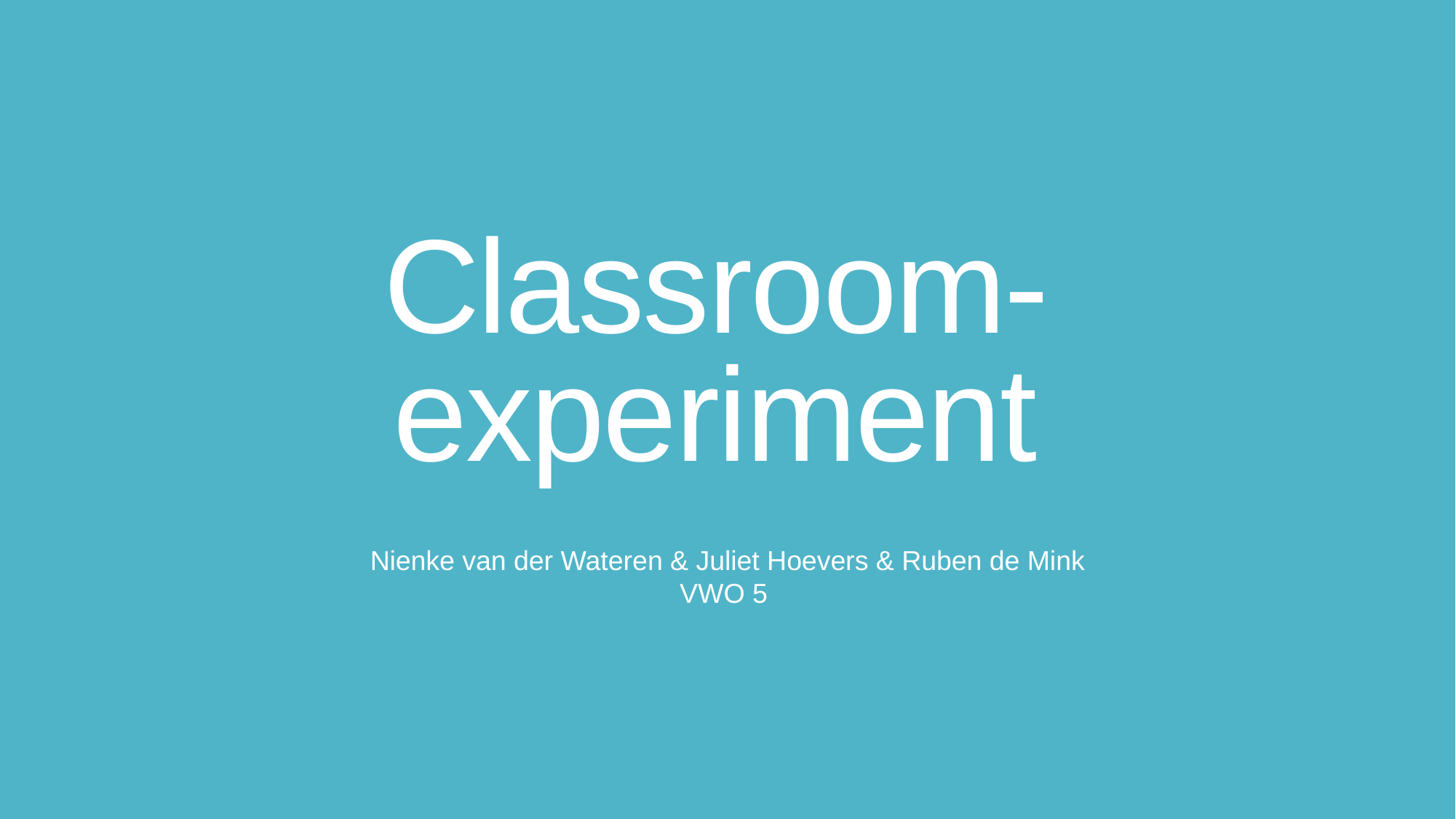

# Classroom-experiment
Nienke van der Wateren & Juliet Hoevers & Ruben de Mink
VWO 5